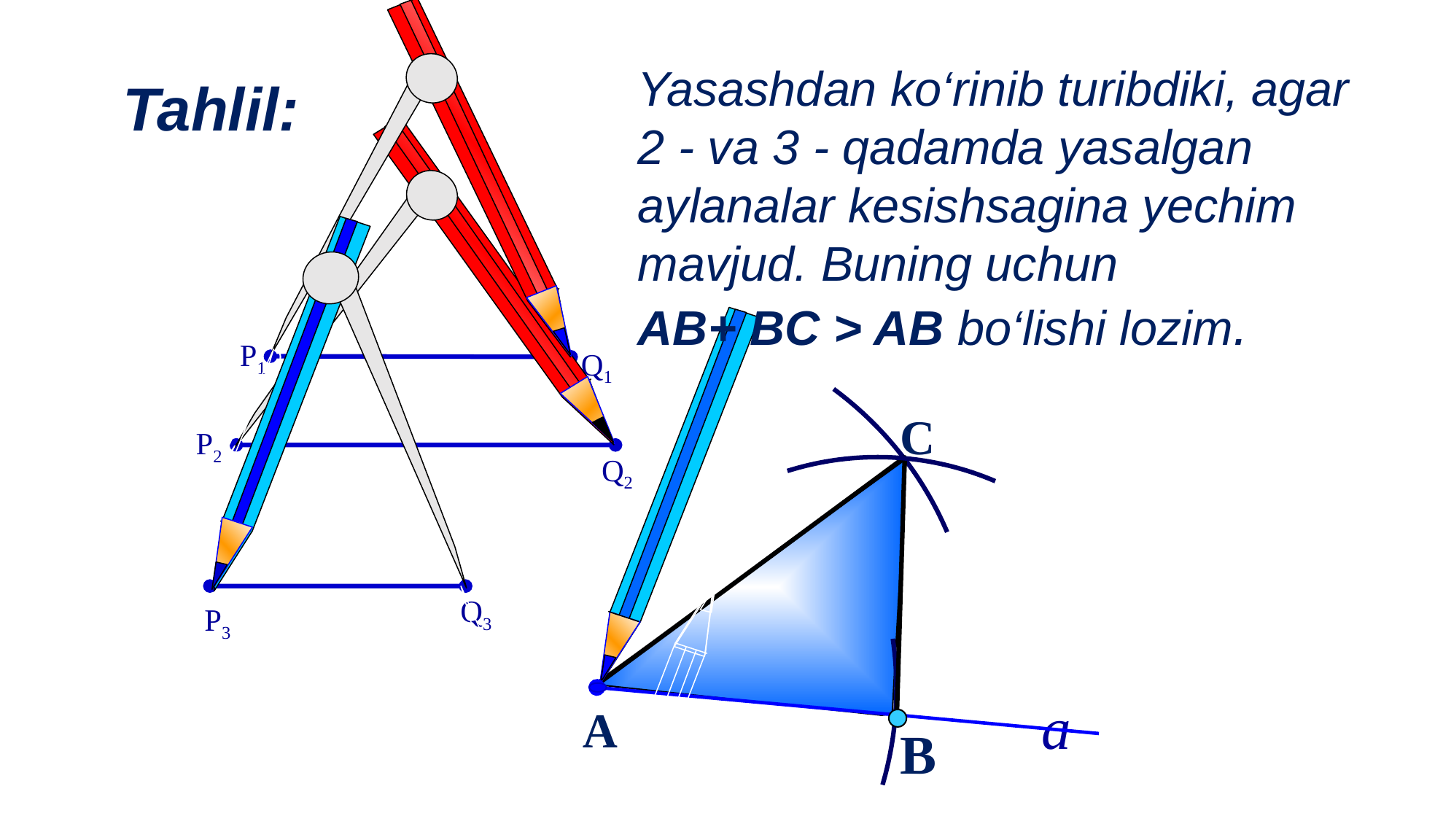

Yasashdan ko‘rinib turibdiki, agar
2 - va 3 - qadamda yasalgan aylanalar kesishsagina yechim mavjud. Buning uchun
AB+ BC > AB bo‘lishi lozim.
Tahlil:

P1
Q1

С
P2

Q2

Q3
P3

а

А

В